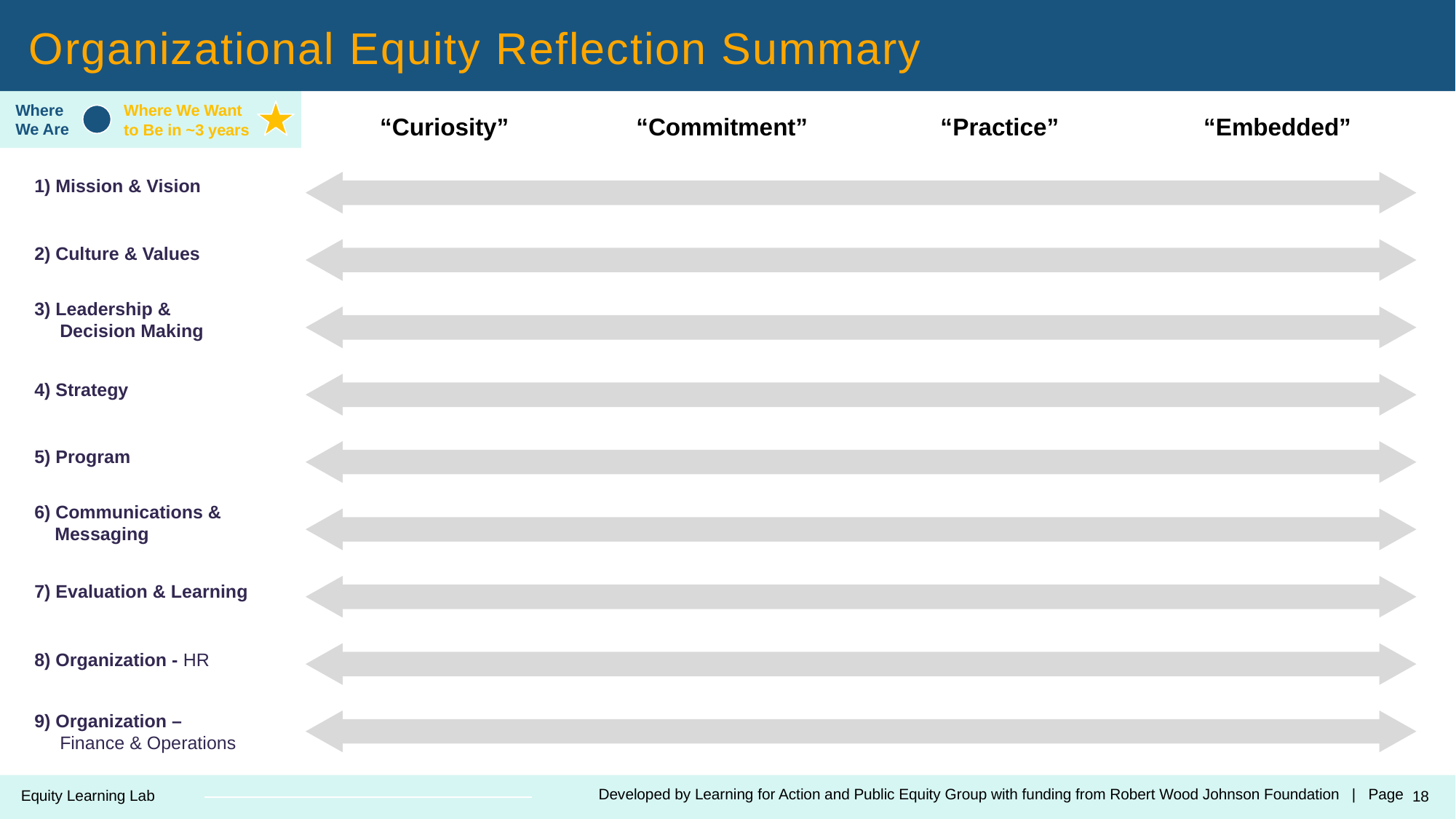

Organizational Equity Reflection Summary

| “Curiosity” | “Commitment” | “Practice” | “Embedded” |
| --- | --- | --- | --- |
Where We Are
Where We Want
to Be in ~3 years

1) Mission & Vision

2) Culture & Values

3) Leadership &
     Decision Making

4) Strategy

5) Program

6) Communications & Messaging

7) Evaluation & Learning

8) Organization - HR

9) Organization –
     Finance & Operations

18

Developed by Learning for Action and Public Equity Group with funding from Robert Wood Johnson Foundation   |   Page
Equity Learning Lab